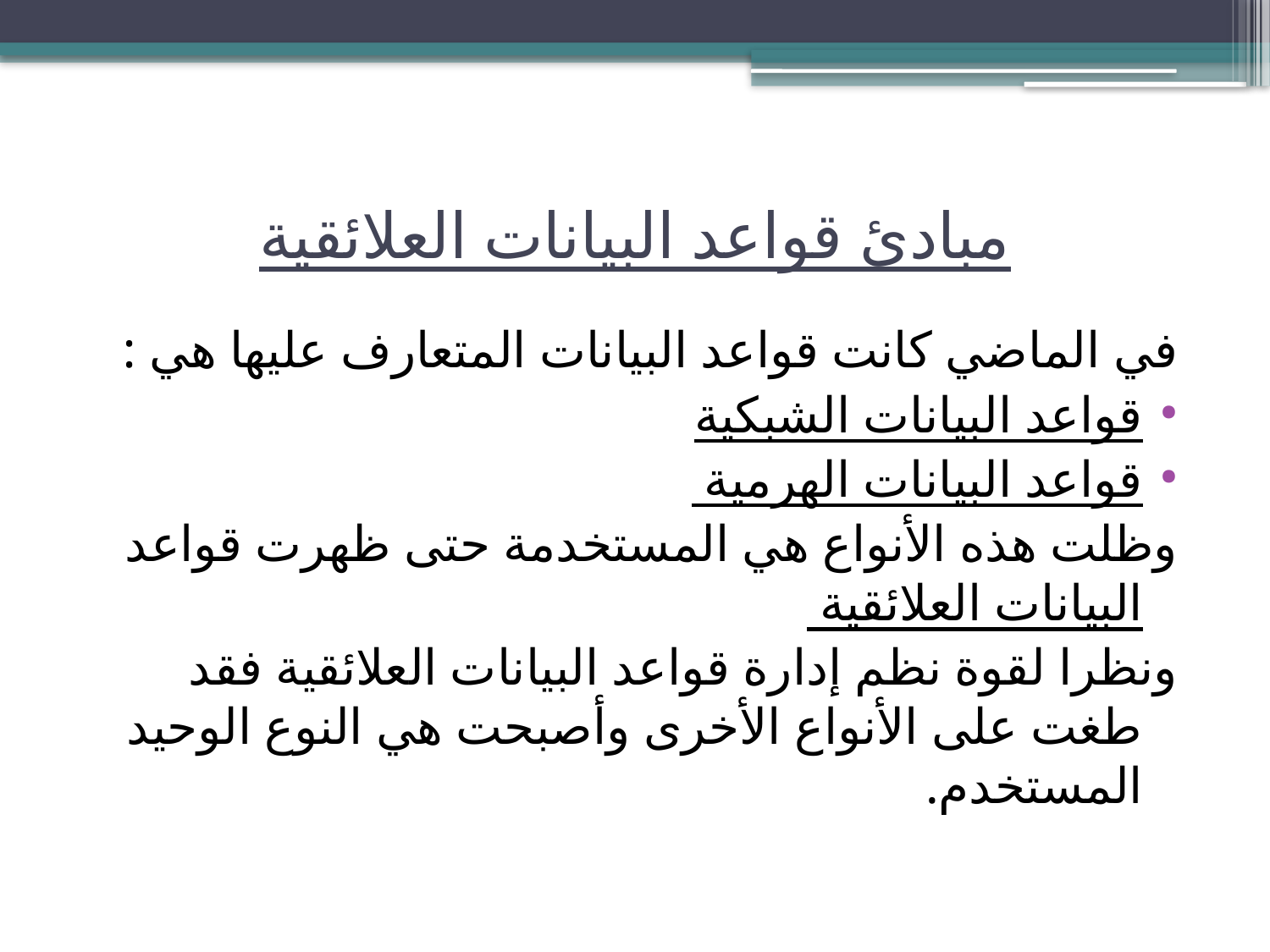

# مبادئ قواعد البيانات العلائقية
في الماضي كانت قواعد البيانات المتعارف عليها هي :
قواعد البيانات الشبكية
قواعد البيانات الهرمية
وظلت هذه الأنواع هي المستخدمة حتى ظهرت قواعد البيانات العلائقية
ونظرا لقوة نظم إدارة قواعد البيانات العلائقية فقد طغت على الأنواع الأخرى وأصبحت هي النوع الوحيد المستخدم.